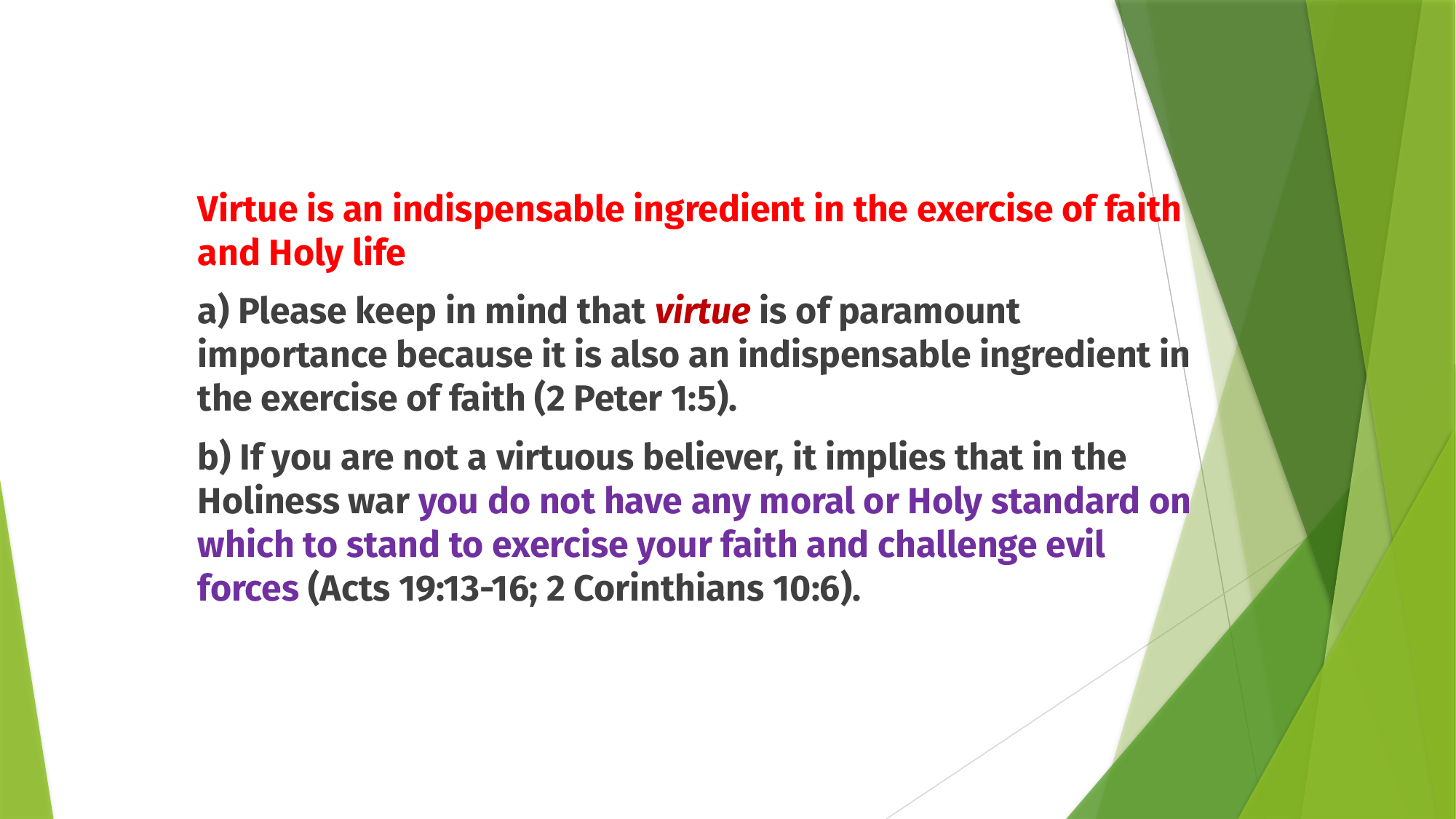

Virtue is an indispensable ingredient in the exercise of faith and Holy life
a) Please keep in mind that virtue is of paramount importance because it is also an indispensable ingredient in the exercise of faith (2 Peter 1:5).
b) If you are not a virtuous believer, it implies that in the Holiness war you do not have any moral or Holy standard on which to stand to exercise your faith and challenge evil forces (Acts 19:13-16; 2 Corinthians 10:6).